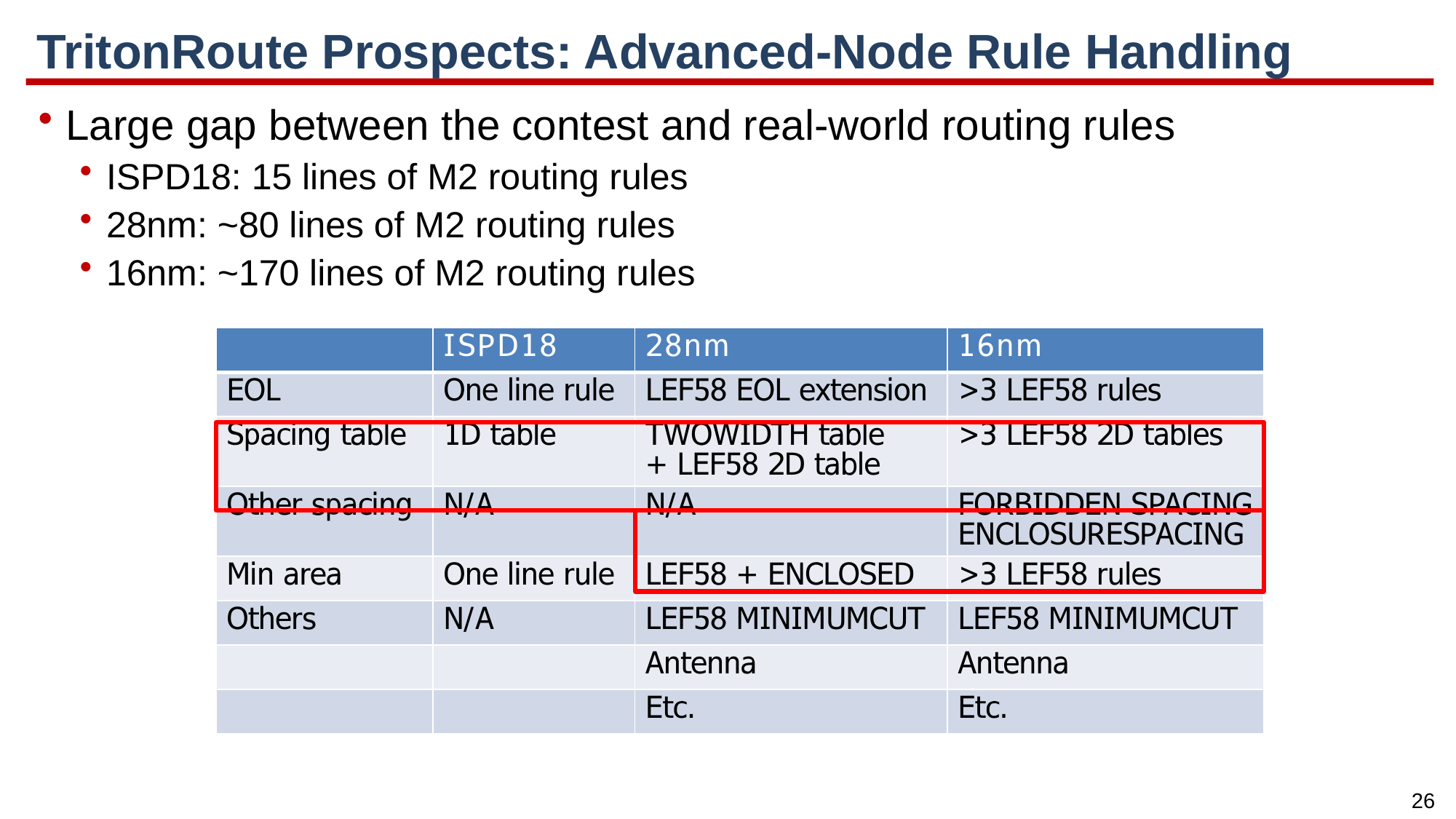

# TritonRoute Prospects: Advanced-Node Rule Handling
Large gap between the contest and real-world routing rules
ISPD18: 15 lines of M2 routing rules
28nm: ~80 lines of M2 routing rules
16nm: ~170 lines of M2 routing rules
|  | ISPD18 | 28nm | 16nm |
| --- | --- | --- | --- |
| EOL | One line rule | LEF58 EOL extension | >3 LEF58 rules |
| Spacing table | 1D table | TWOWIDTH table + LEF58 2D table | >3 LEF58 2D tables |
| Other spacing | N/A | N/A | FORBIDDEN SPACING ENCLOSURESPACING |
| Min area | One line rule | LEF58 + ENCLOSED | >3 LEF58 rules |
| Others | N/A | LEF58 MINIMUMCUT | LEF58 MINIMUMCUT |
|  |  | Antenna | Antenna |
|  |  | Etc. | Etc. |